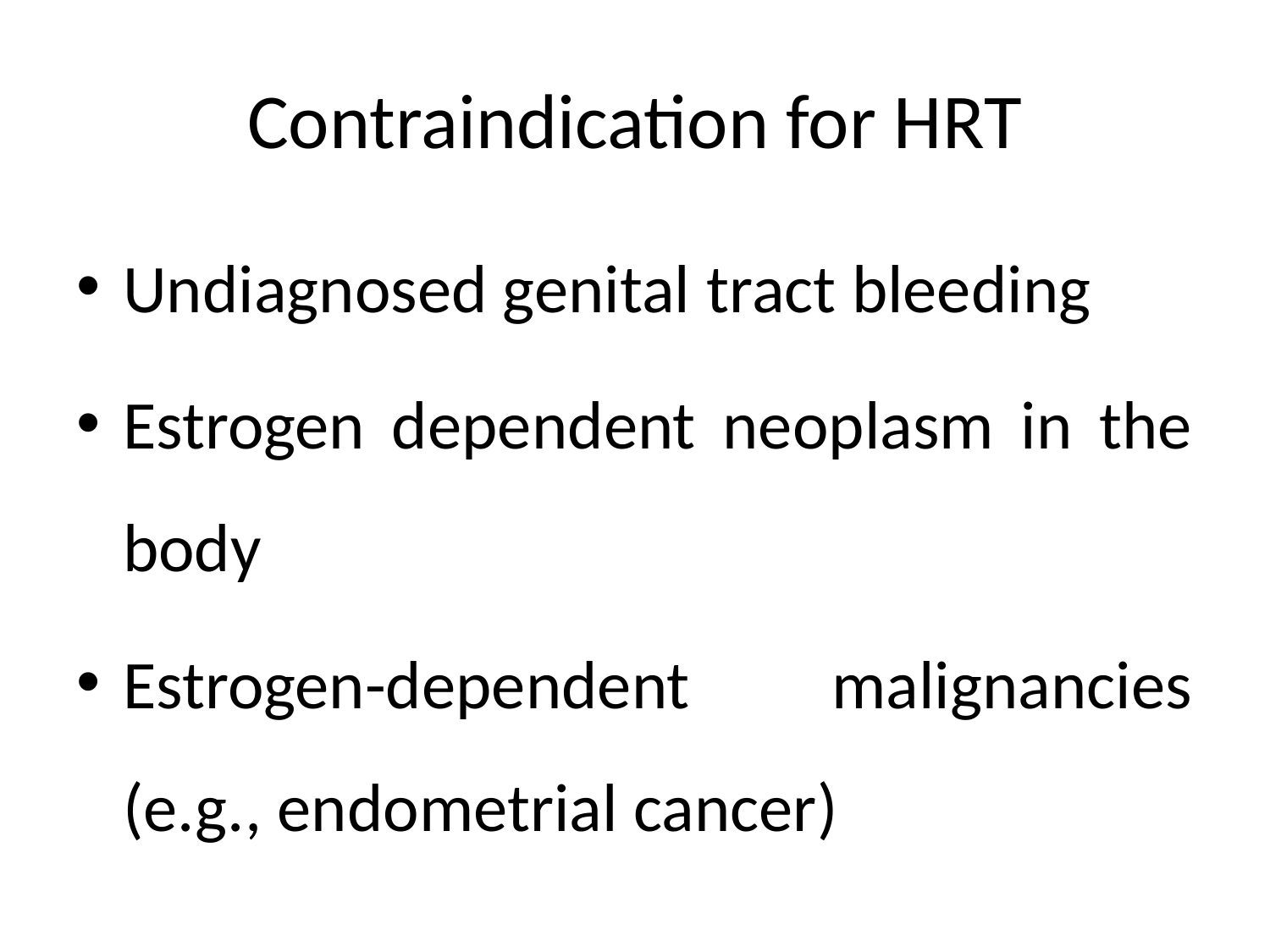

# Contraindication for HRT
Undiagnosed genital tract bleeding
Estrogen dependent neoplasm in the body
Estrogen-dependent malignancies (e.g., endometrial cancer)